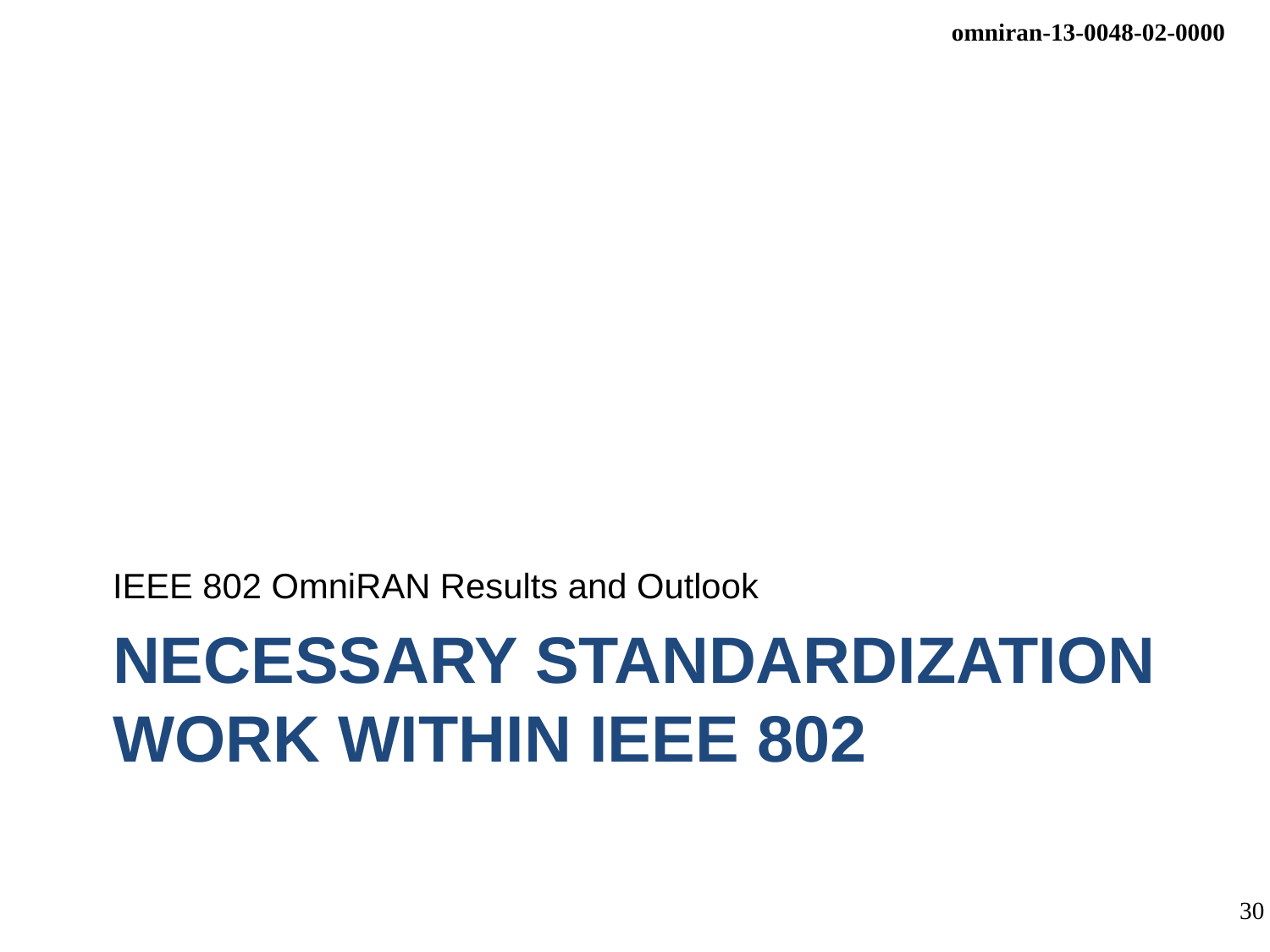

IEEE 802 OmniRAN Results and Outlook
# Necessary standardization work within IEEE 802